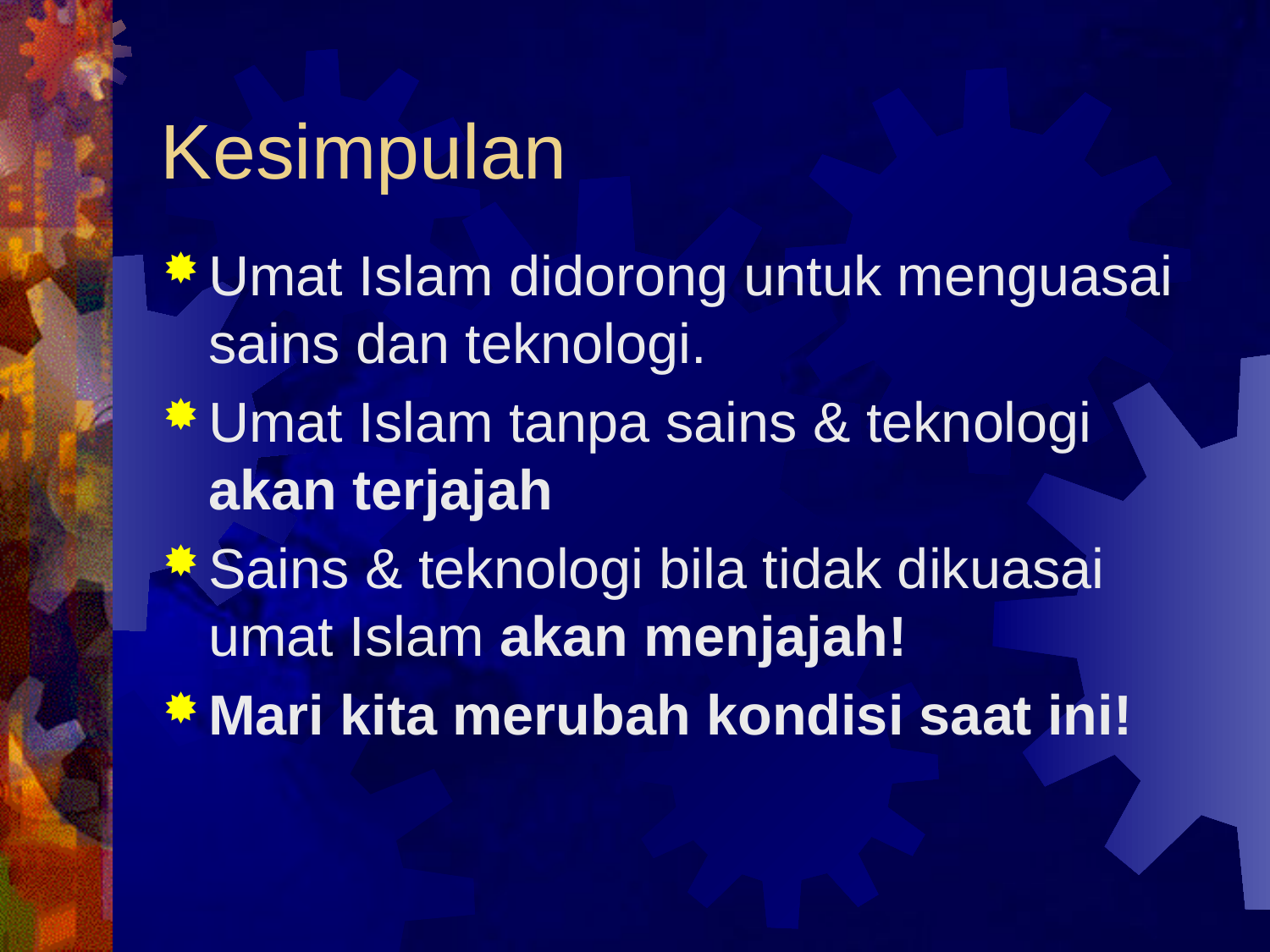

# Kesimpulan
Umat Islam didorong untuk menguasai sains dan teknologi.
Umat Islam tanpa sains & teknologi
akan terjajah
Sains & teknologi bila tidak dikuasai umat Islam akan menjajah!
Mari kita merubah kondisi saat ini!